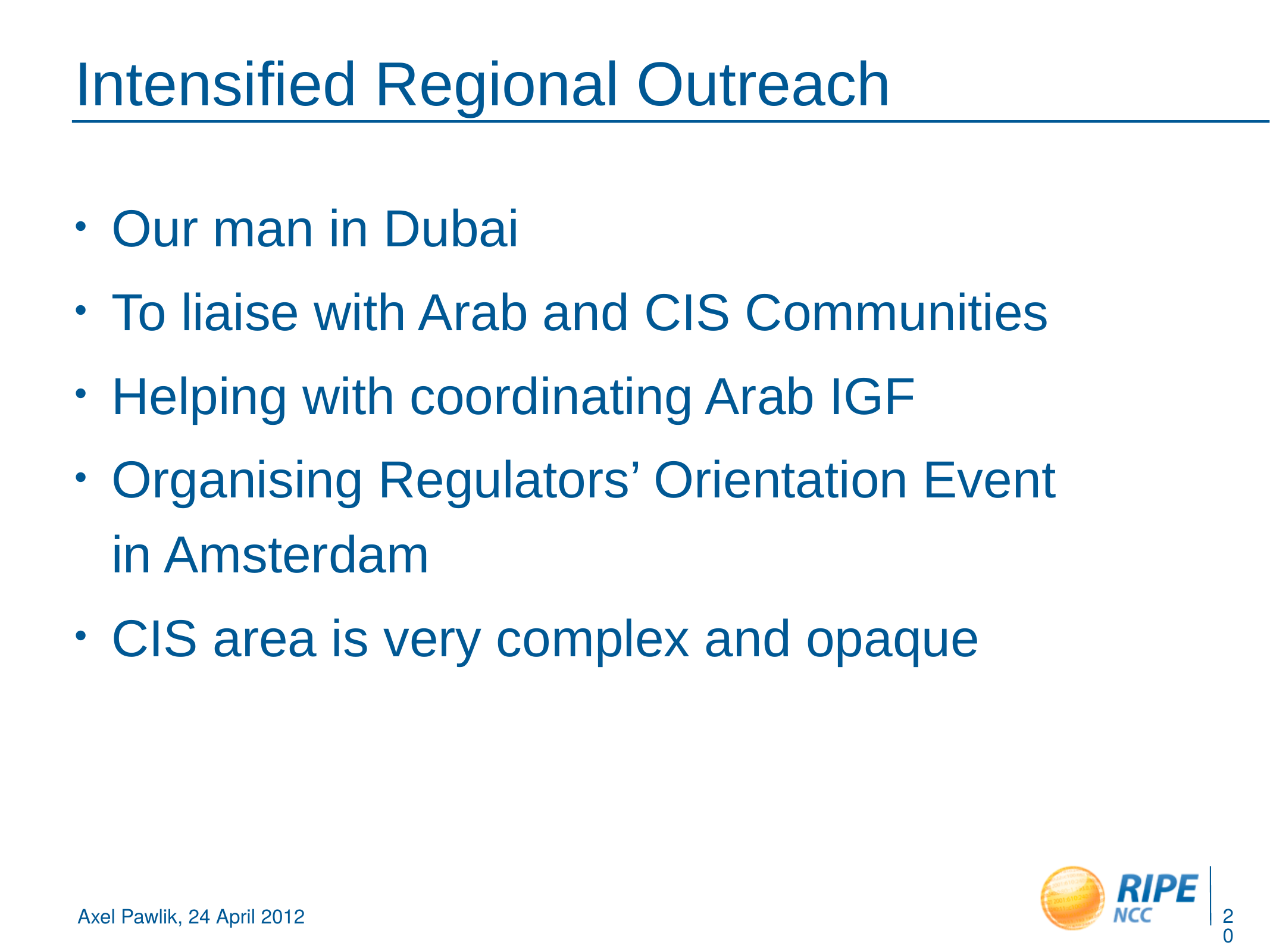

# Intensified Regional Outreach
Our man in Dubai
To liaise with Arab and CIS Communities
Helping with coordinating Arab IGF
Organising Regulators’ Orientation Event
in Amsterdam
CIS area is very complex and opaque
20